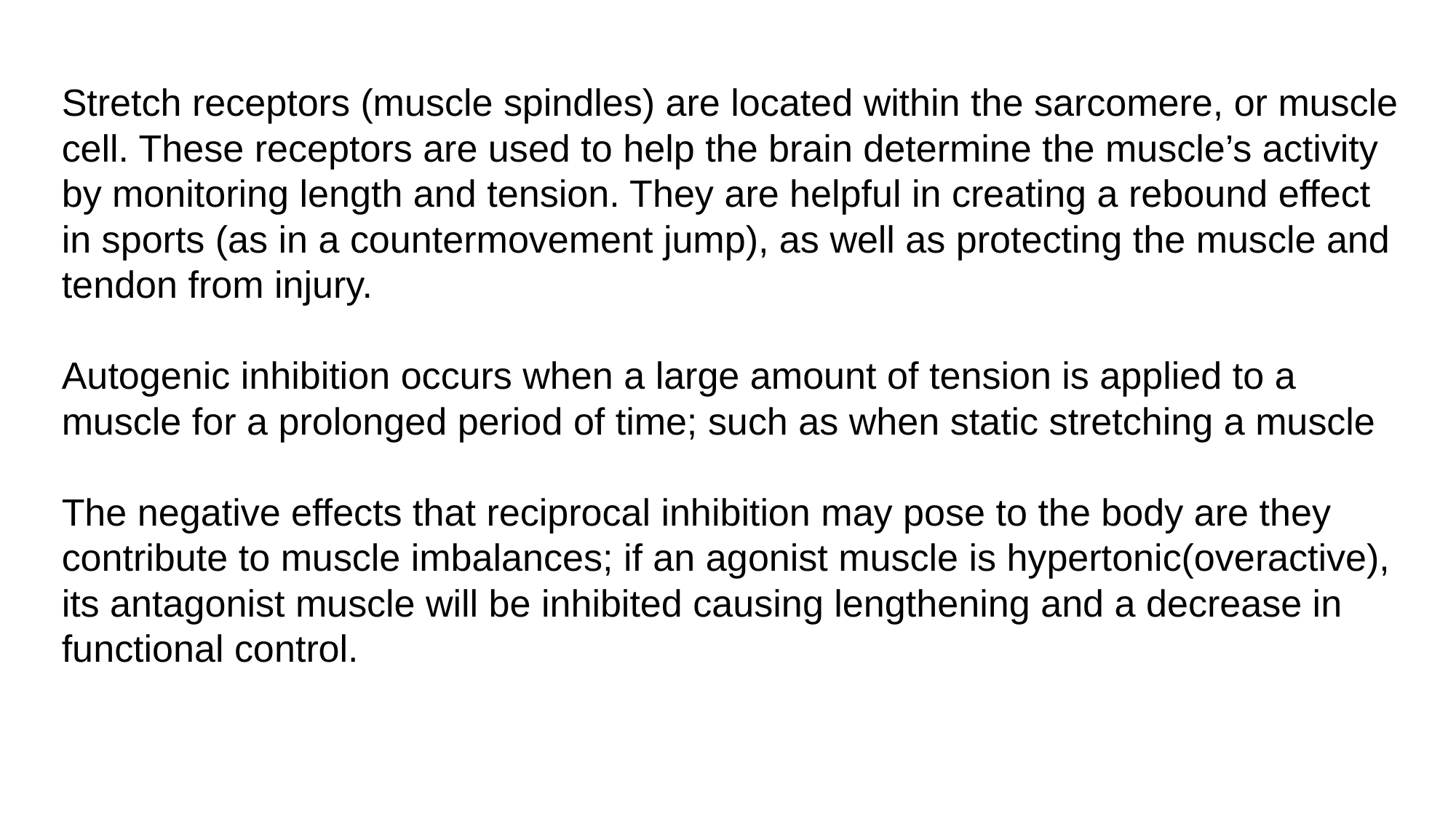

Stretch receptors (muscle spindles) are located within the sarcomere, or muscle
cell. These receptors are used to help the brain determine the muscle’s activity by monitoring length and tension. They are helpful in creating a rebound effect in sports (as in a countermovement jump), as well as protecting the muscle and tendon from injury.

Autogenic inhibition occurs when a large amount of tension is applied to a muscle for a prolonged period of time; such as when static stretching a muscle

The negative effects that reciprocal inhibition may pose to the body are they contribute to muscle imbalances; if an agonist muscle is hypertonic(overactive), its antagonist muscle will be inhibited causing lengthening and a decrease in functional control.